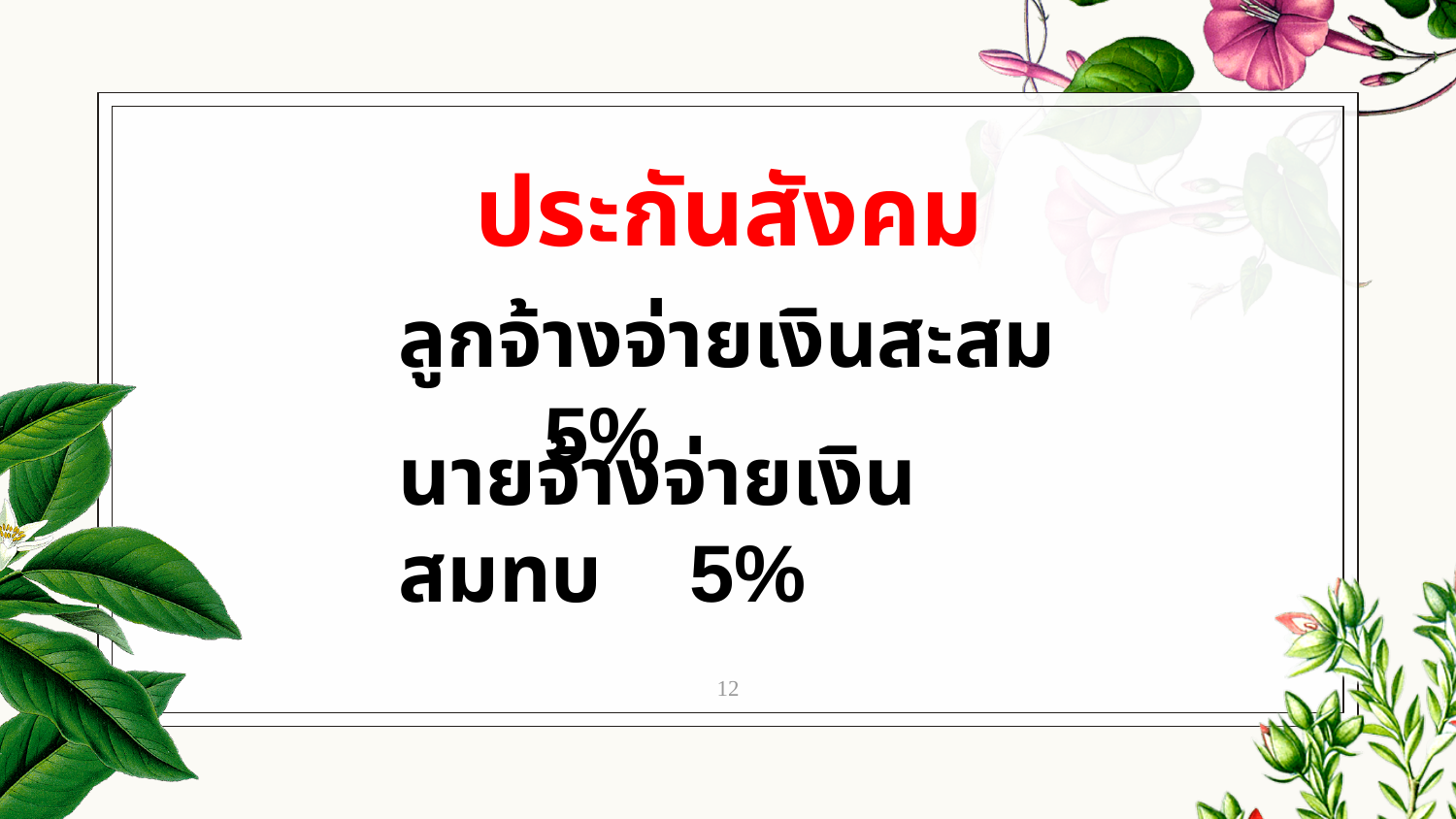

# ประกันสังคม
ลูกจ้างจ่ายเงินสะสม	5%
นายจ้างจ่ายเงินสมทบ	5%
12